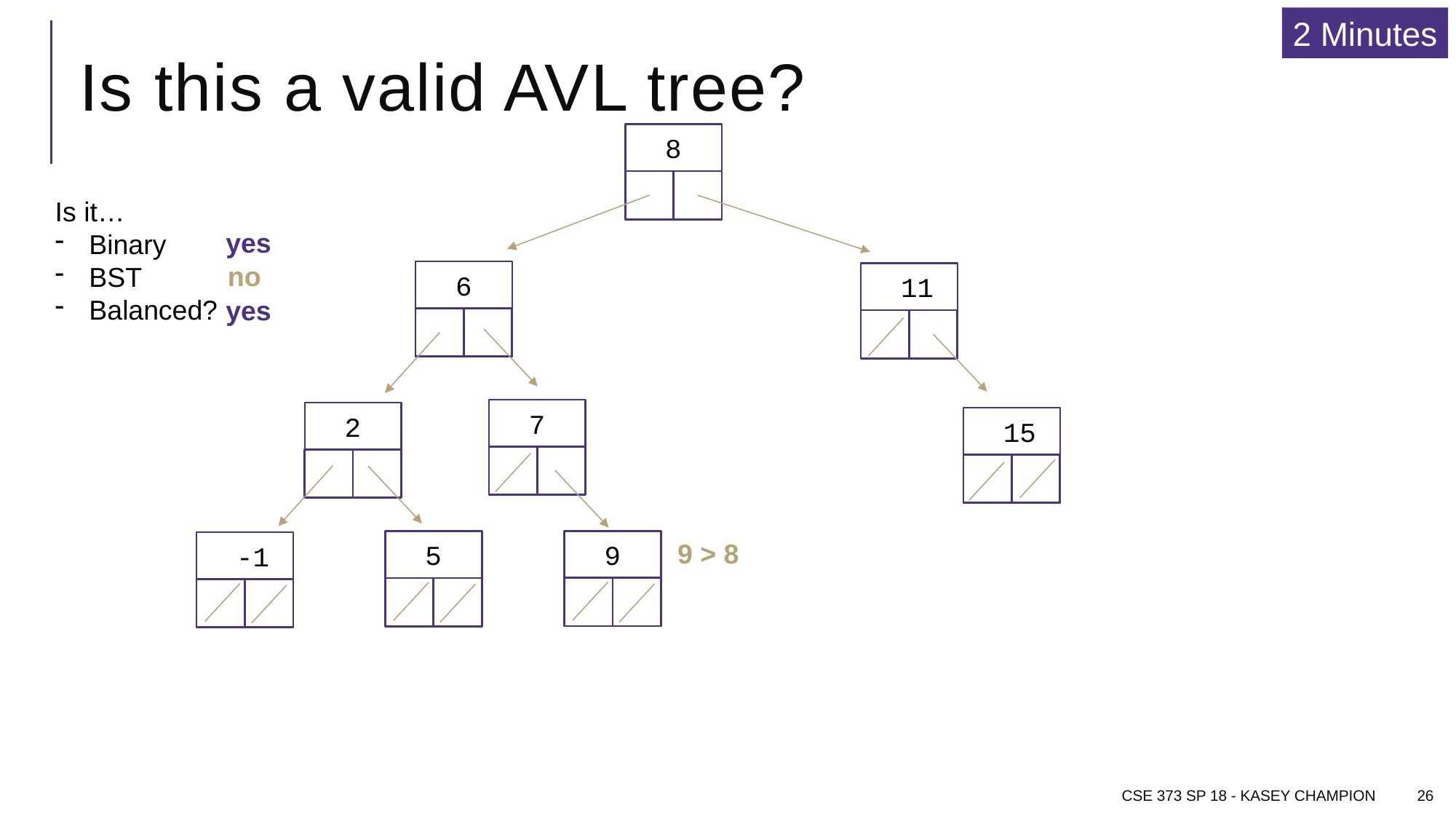

2 Minutes
# Is this a valid AVL tree?

8

Is it…
Binary
BST
Balanced?
yes
no

6

11

yes

7

2

15

9

5

9 > 8

-1

CSE 373 SP 18 - Kasey Champion
26